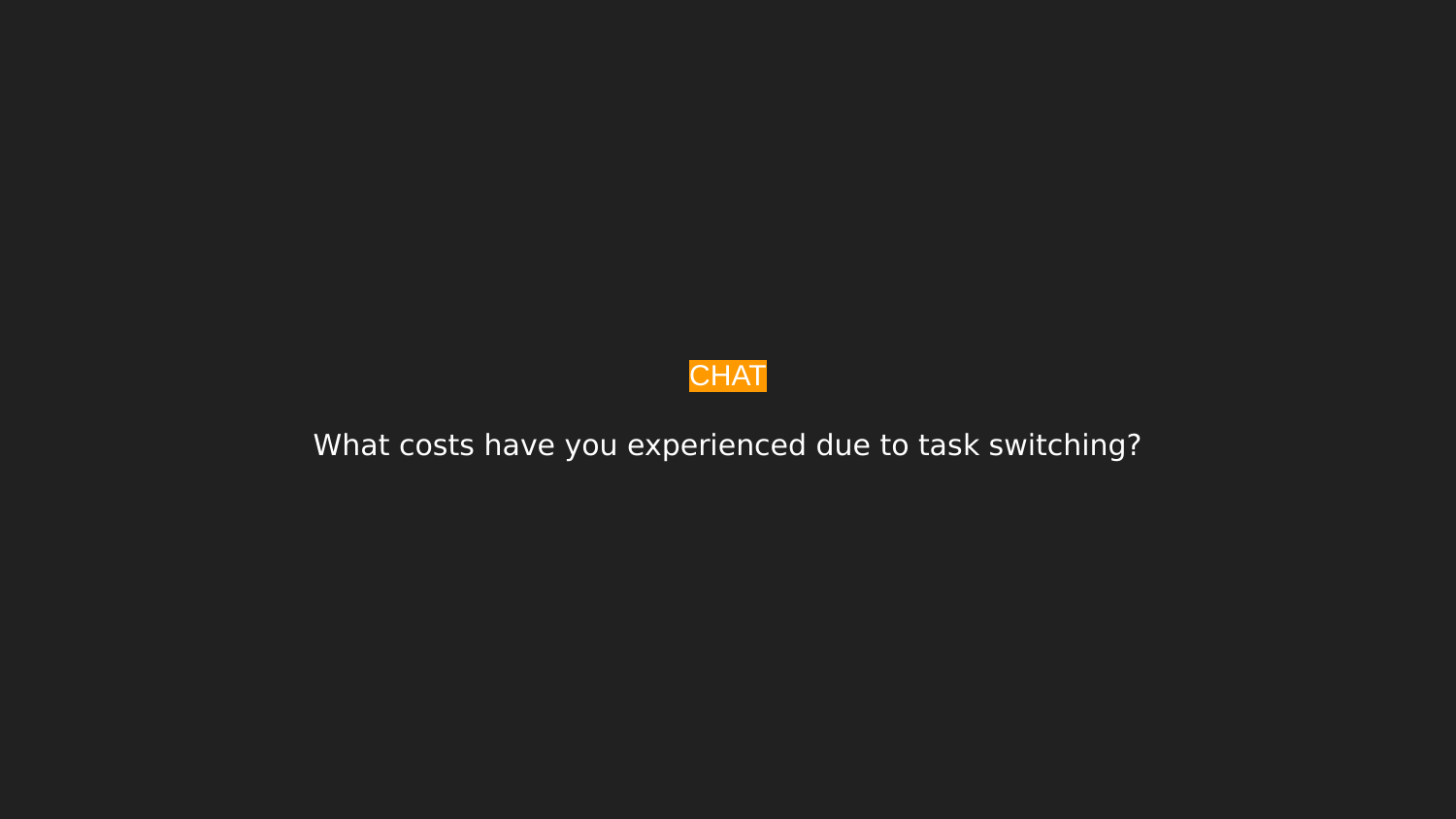

# CHAT

What costs have you experienced due to task switching?